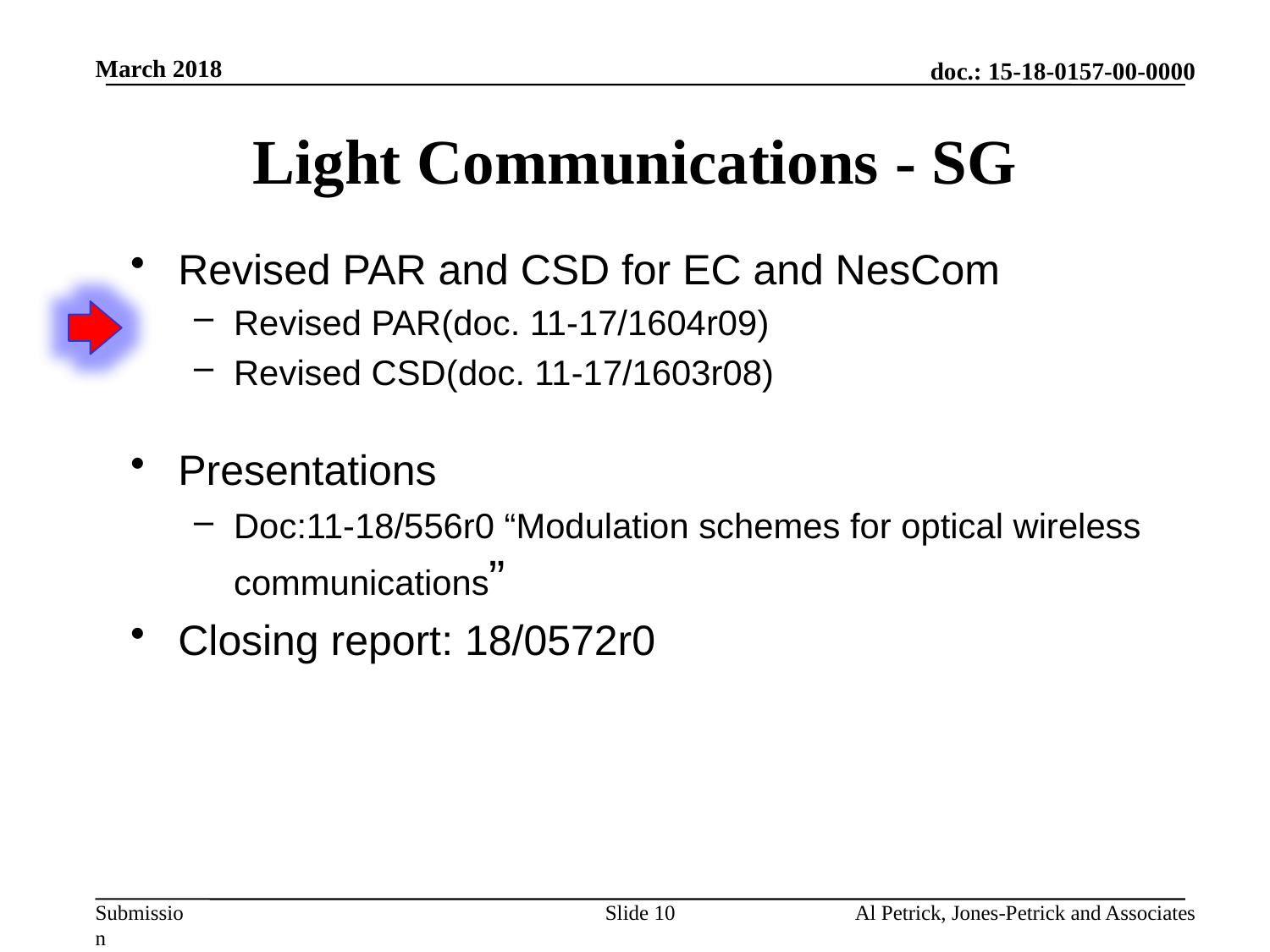

March 2018
# Light Communications - SG
Revised PAR and CSD for EC and NesCom
Revised PAR(doc. 11-17/1604r09)
Revised CSD(doc. 11-17/1603r08)
Presentations
Doc:11-18/556r0 “Modulation schemes for optical wireless communications”
Closing report: 18/0572r0

Slide 10
Al Petrick, Jones-Petrick and Associates